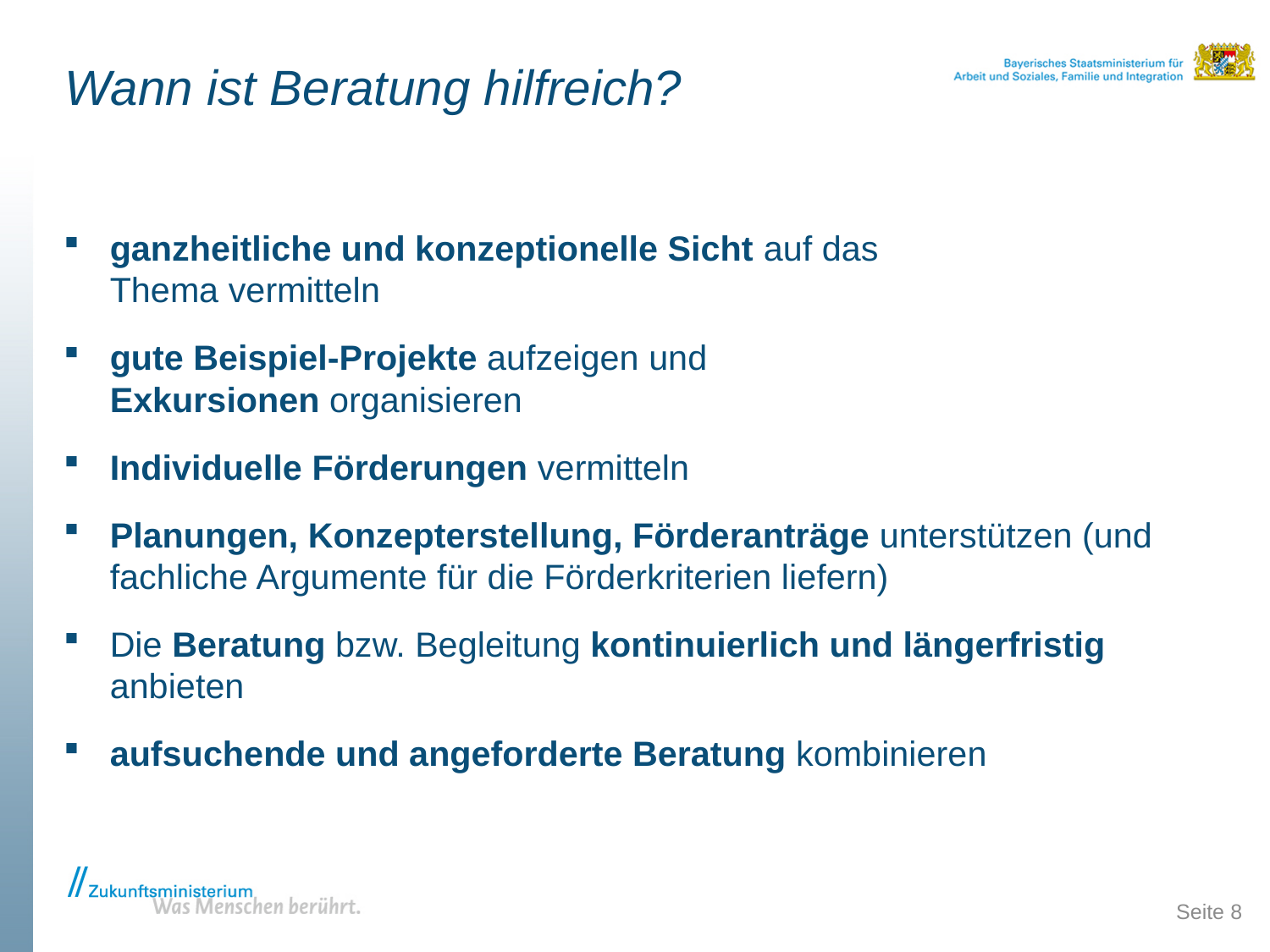

# Wann ist Beratung hilfreich?
ganzheitliche und konzeptionelle Sicht auf das
Thema vermitteln
gute Beispiel-Projekte aufzeigen und
Exkursionen organisieren
Individuelle Förderungen vermitteln
Planungen, Konzepterstellung, Förderanträge unterstützen (und fachliche Argumente für die Förderkriterien liefern)
Die Beratung bzw. Begleitung kontinuierlich und längerfristig anbieten
aufsuchende und angeforderte Beratung kombinieren

Seite 8